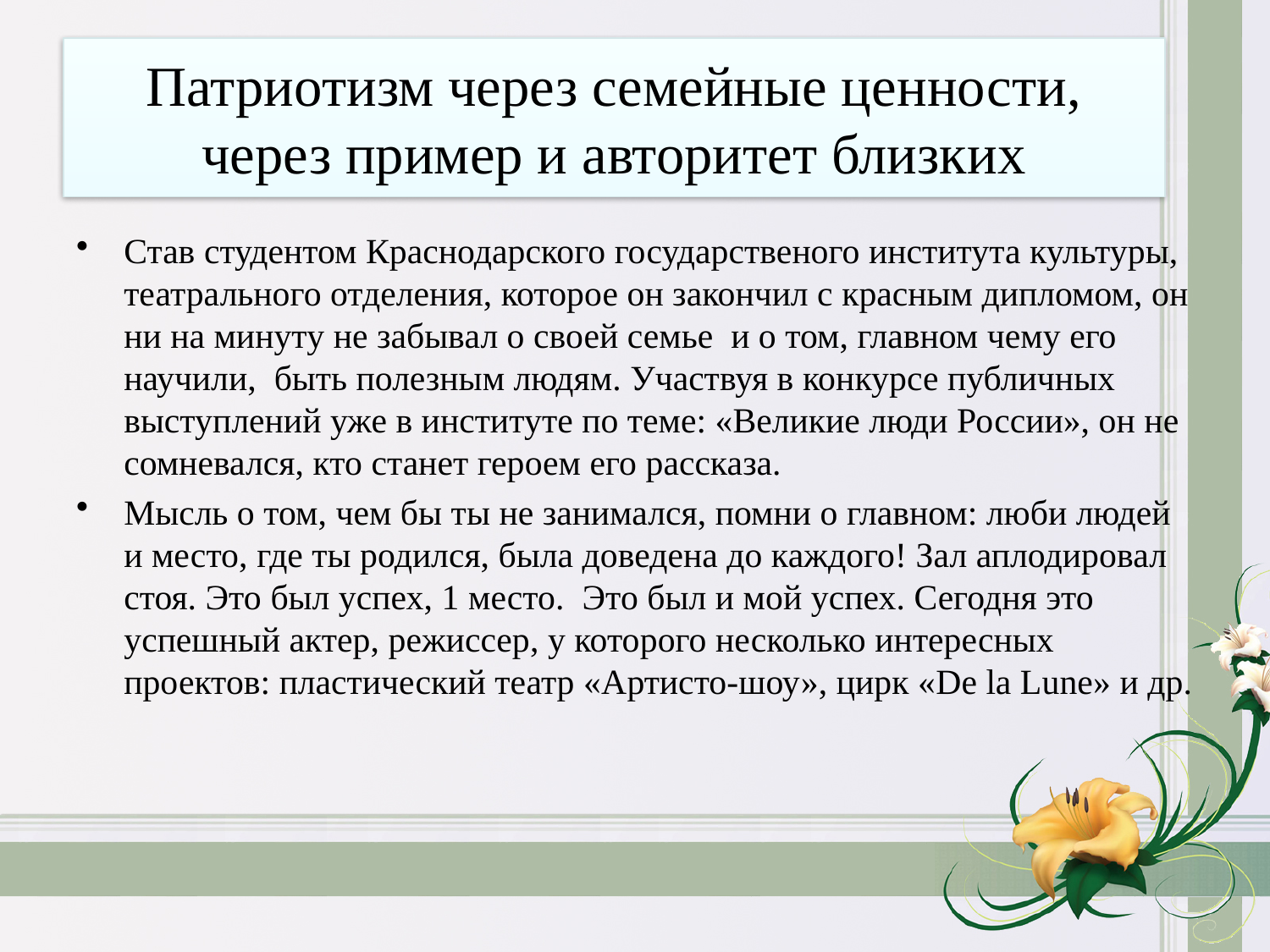

# Патриотизм через семейные ценности, через пример и авторитет близких
Став студентом Краснодарского государственого института культуры, театрального отделения, которое он закончил с красным дипломом, он ни на минуту не забывал о своей семье  и о том, главном чему его научили,  быть полезным людям. Участвуя в конкурсе публичных выступлений уже в институте по теме: «Великие люди России», он не сомневался, кто станет героем его рассказа.
Мысль о том, чем бы ты не занимался, помни о главном: люби людей и место, где ты родился, была доведена до каждого! Зал аплодировал стоя. Это был успех, 1 место.  Это был и мой успех. Сегодня это успешный актер, режиссер, у которого несколько интересных  проектов: пластический театр «Артисто-шоу», цирк «De la Lune» и др.